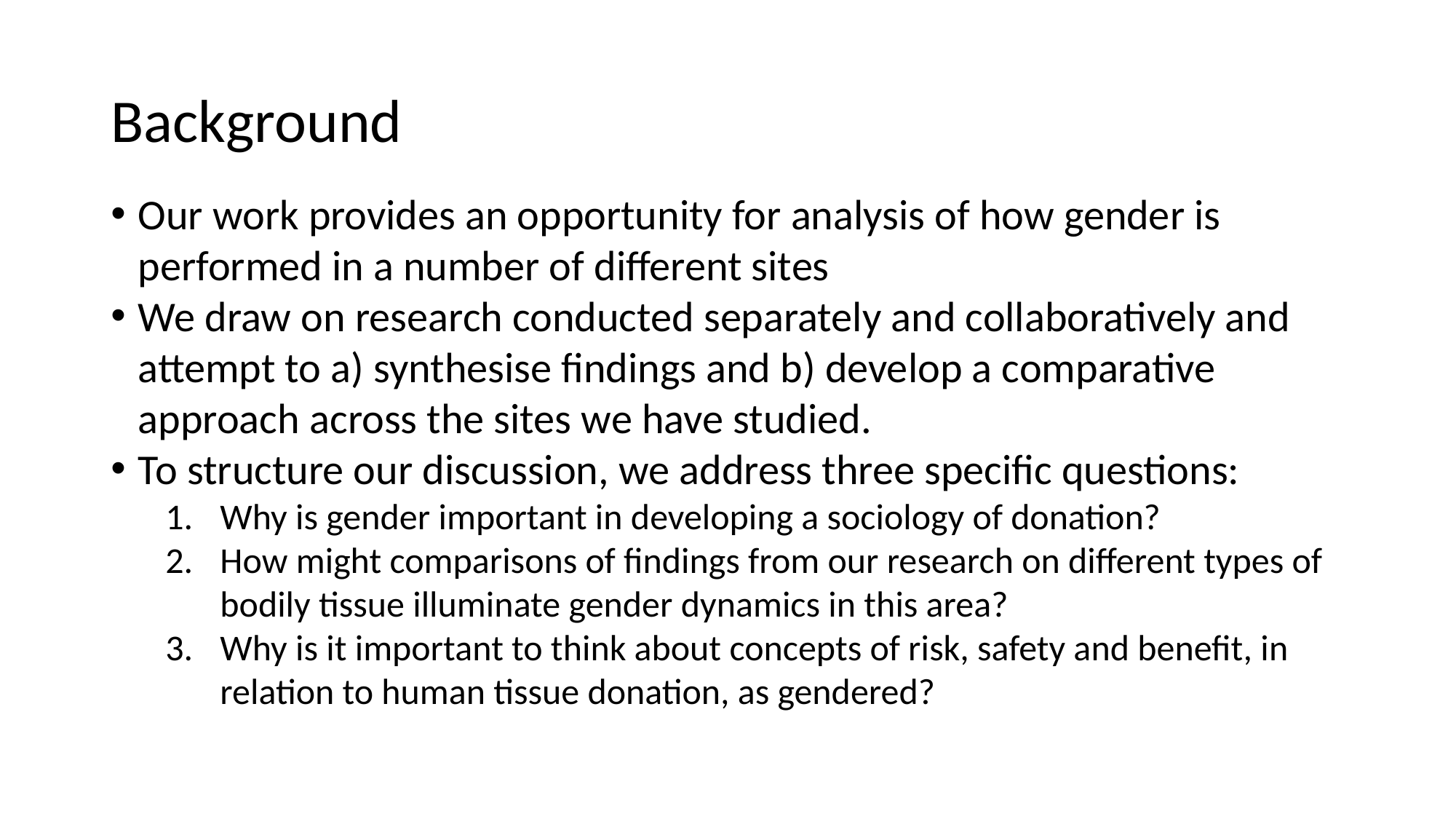

# Background

Our work provides an opportunity for analysis of how gender is performed in a number of different sites
We draw on research conducted separately and collaboratively and attempt to a) synthesise findings and b) develop a comparative approach across the sites we have studied.
To structure our discussion, we address three specific questions:
Why is gender important in developing a sociology of donation?
How might comparisons of findings from our research on different types of bodily tissue illuminate gender dynamics in this area?
Why is it important to think about concepts of risk, safety and benefit, in relation to human tissue donation, as gendered?